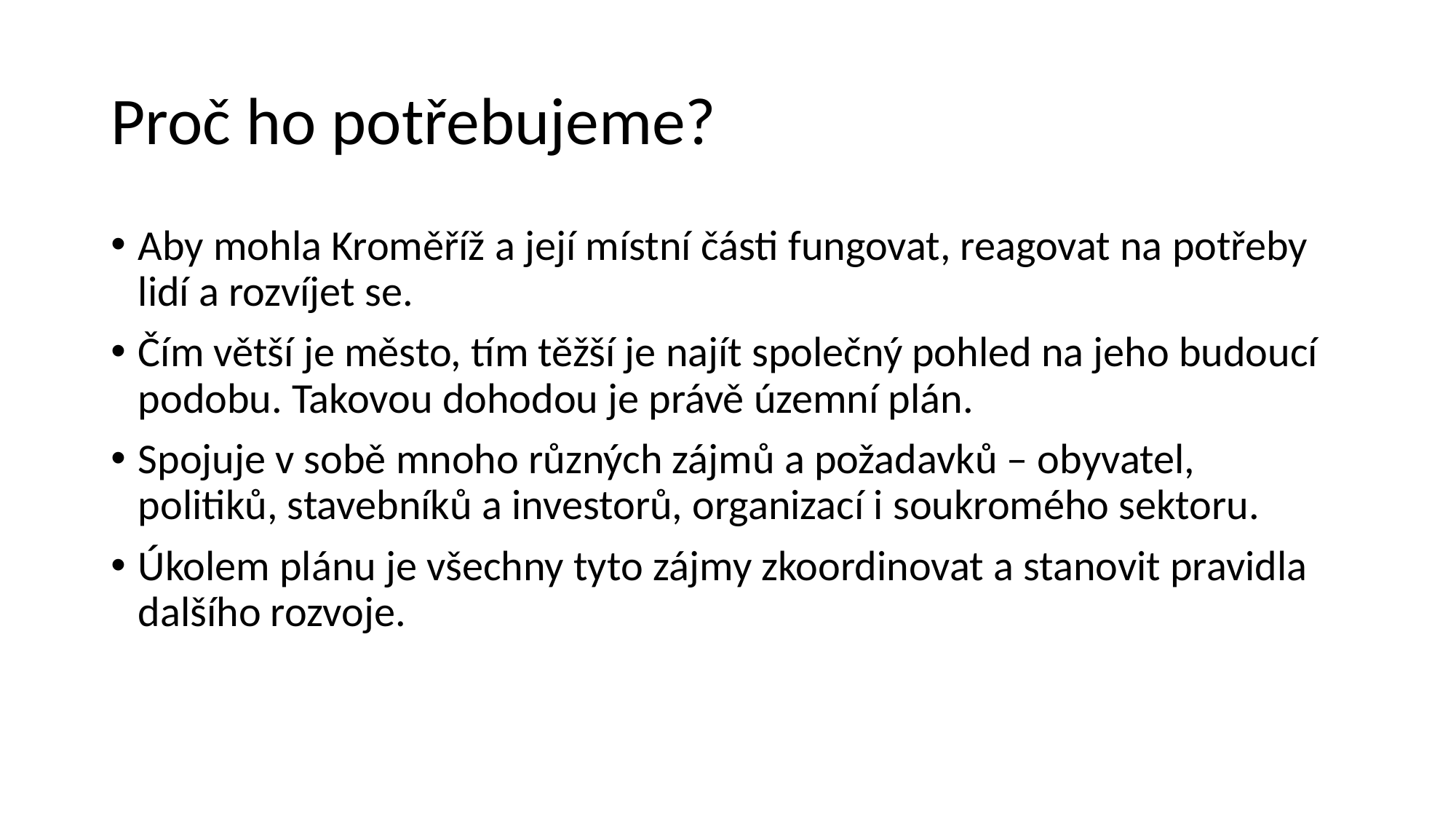

# Proč ho potřebujeme?
Aby mohla Kroměříž a její místní části fungovat, reagovat na potřeby lidí a rozvíjet se.
Čím větší je město, tím těžší je najít společný pohled na jeho budoucí podobu. Takovou dohodou je právě územní plán.
Spojuje v sobě mnoho různých zájmů a požadavků – obyvatel, politiků, stavebníků a investorů, organizací i soukromého sektoru.
Úkolem plánu je všechny tyto zájmy zkoordinovat a stanovit pravidla dalšího rozvoje.